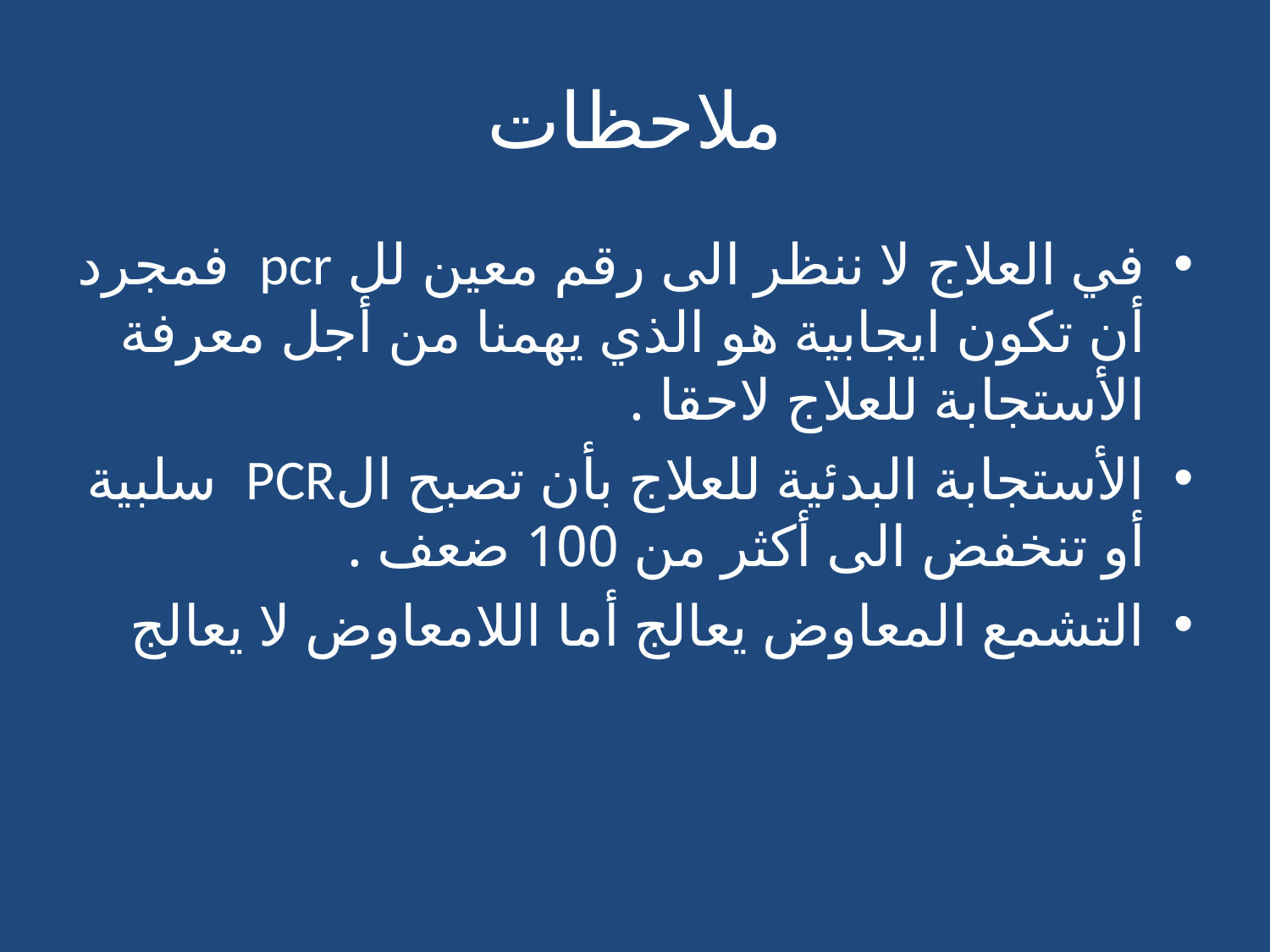

# ملاحظات
في العلاج لا ننظر الى رقم معين لل pcr  فمجرد أن تكون ايجابية هو الذي يهمنا من أجل معرفة الأستجابة للعلاج لاحقا .
الأستجابة البدئية للعلاج بأن تصبح الPCR  سلبية أو تنخفض الى أكثر من 100 ضعف .
التشمع المعاوض يعالج أما اللامعاوض لا يعالج